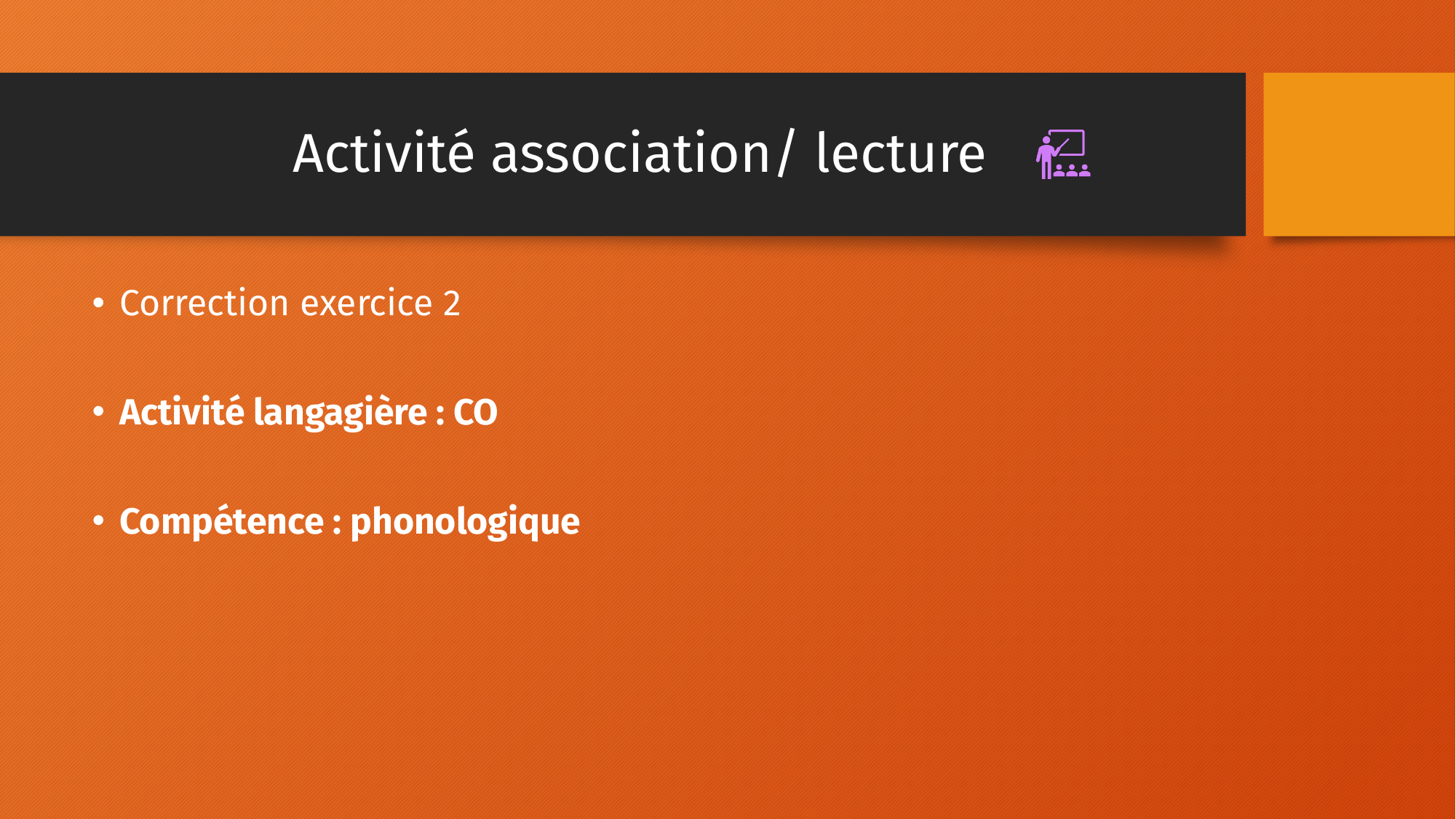

# Activité association/ lecture

Correction exercice 2

Activité langagière : CO

Compétence : phonologique